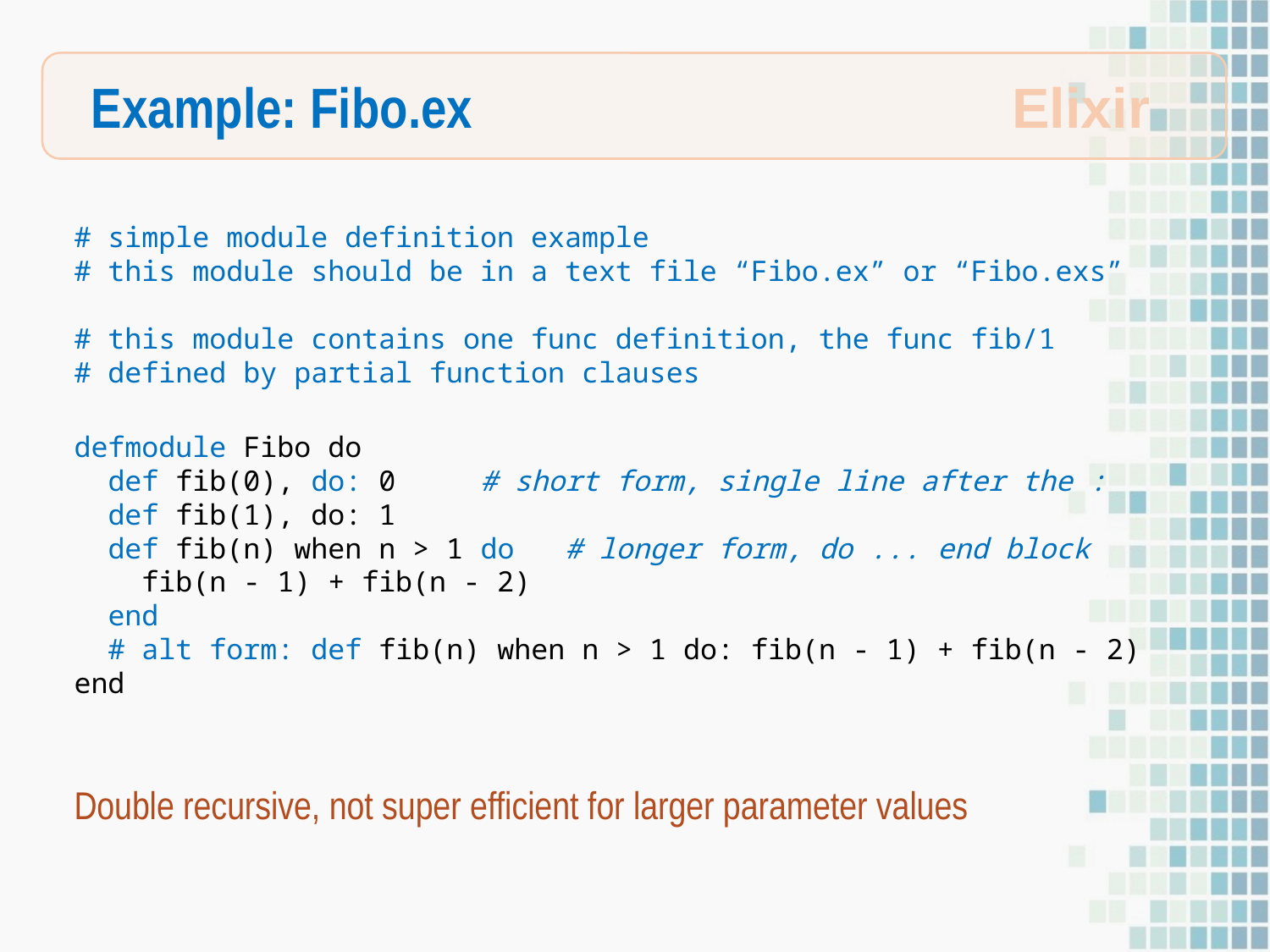

Example: Fibo.ex
Elixir
# simple module definition example
# this module should be in a text file “Fibo.ex” or “Fibo.exs”

# this module contains one func definition, the func fib/1
# defined by partial function clauses

defmodule Fibo do
  def fib(0), do: 0     # short form, single line after the :
  def fib(1), do: 1
  def fib(n) when n > 1 do   # longer form, do ... end block
    fib(n - 1) + fib(n - 2)
  end
  # alt form: def fib(n) when n > 1 do: fib(n - 1) + fib(n - 2)
end
Double recursive, not super efficient for larger parameter values